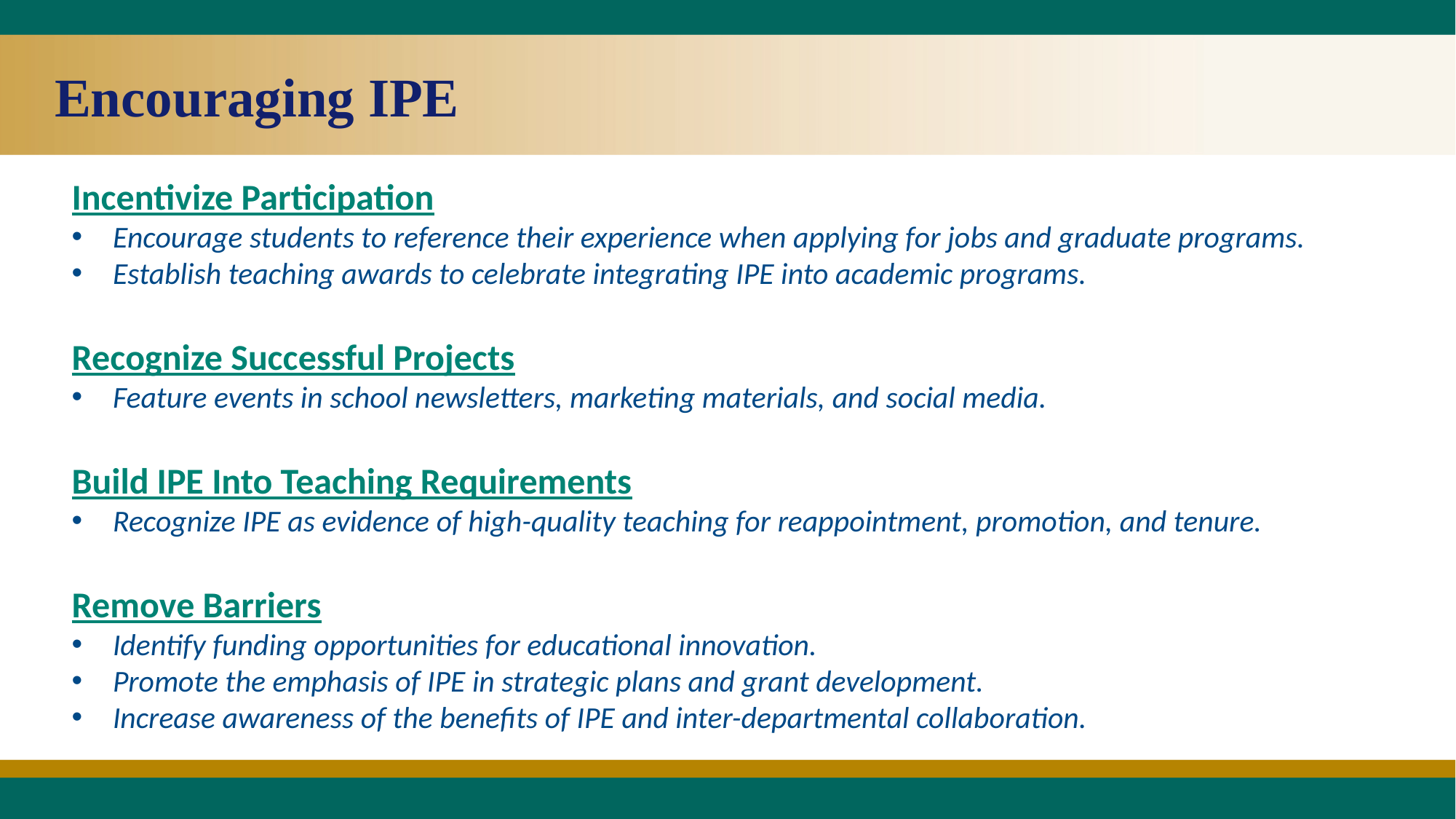

Encouraging IPE
Incentivize Participation
Encourage students to reference their experience when applying for jobs and graduate programs.
Establish teaching awards to celebrate integrating IPE into academic programs.

Recognize Successful Projects
Feature events in school newsletters, marketing materials, and social media.

Build IPE Into Teaching Requirements
Recognize IPE as evidence of high-quality teaching for reappointment, promotion, and tenure.

Remove Barriers
Identify funding opportunities for educational innovation.
Promote the emphasis of IPE in strategic plans and grant development.
Increase awareness of the benefits of IPE and inter-departmental collaboration.